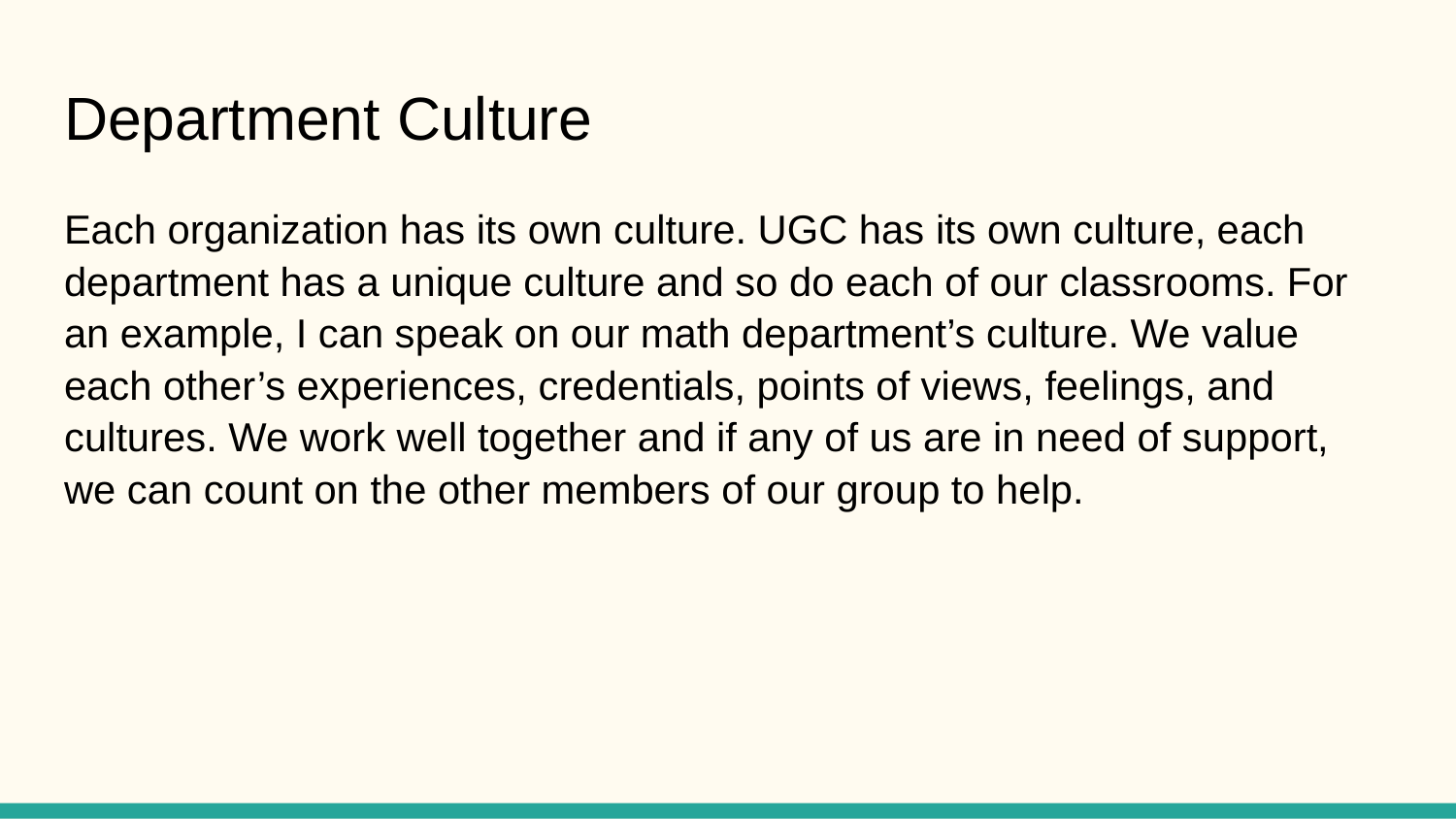

# Department Culture
Each organization has its own culture. UGC has its own culture, each department has a unique culture and so do each of our classrooms. For an example, I can speak on our math department’s culture. We value each other’s experiences, credentials, points of views, feelings, and cultures. We work well together and if any of us are in need of support, we can count on the other members of our group to help.